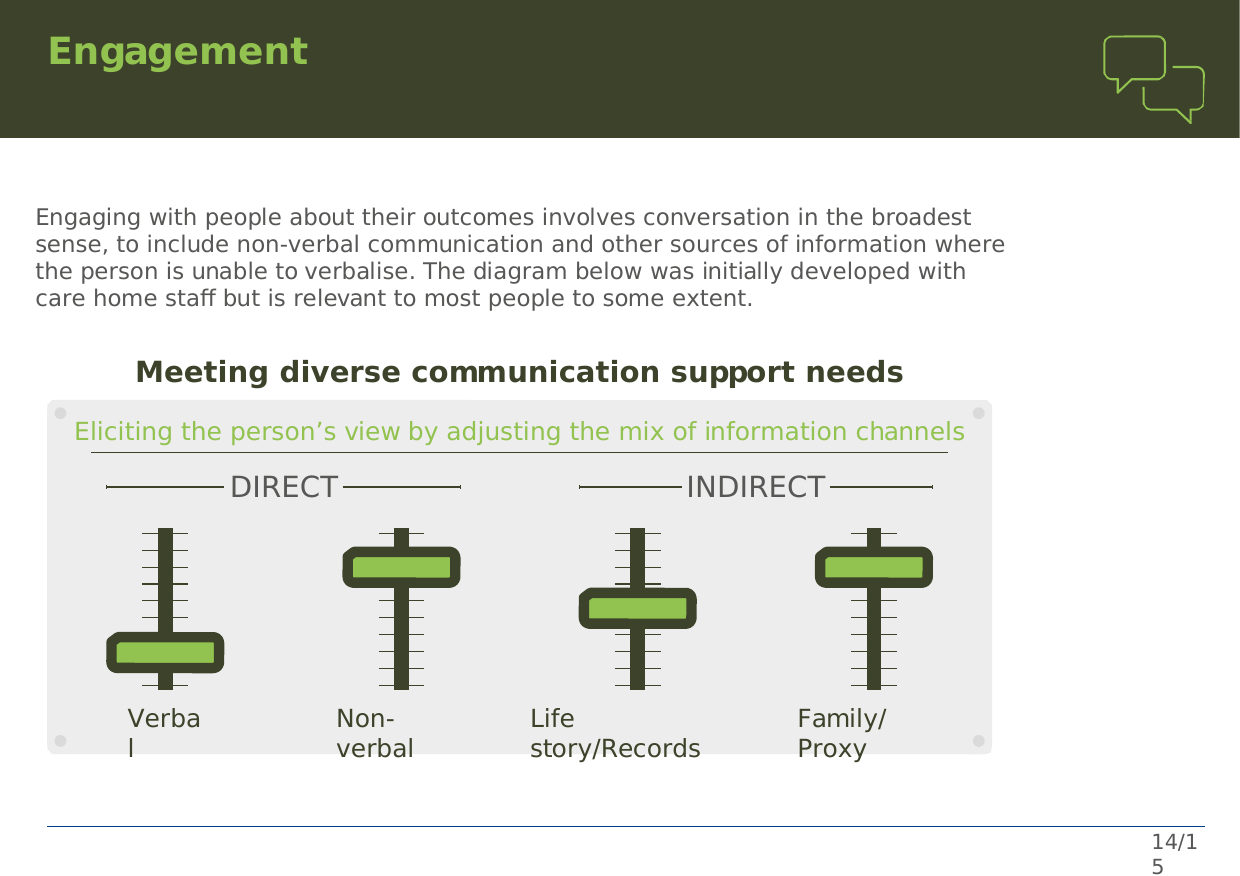

# Engagement

Engaging with people about their outcomes involves conversation in the broadest sense, to include non-verbal communication and other sources of information where the person is unable to verbalise. The diagram below was initially developed with care home staff but is relevant to most people to some extent.

Meeting diverse communication support needs

Eliciting the person’s view by adjusting the mix of information channels

DIRECT	INDIRECT

Verbal
Non-verbal
Life story/Records
Family/Proxy

14/15